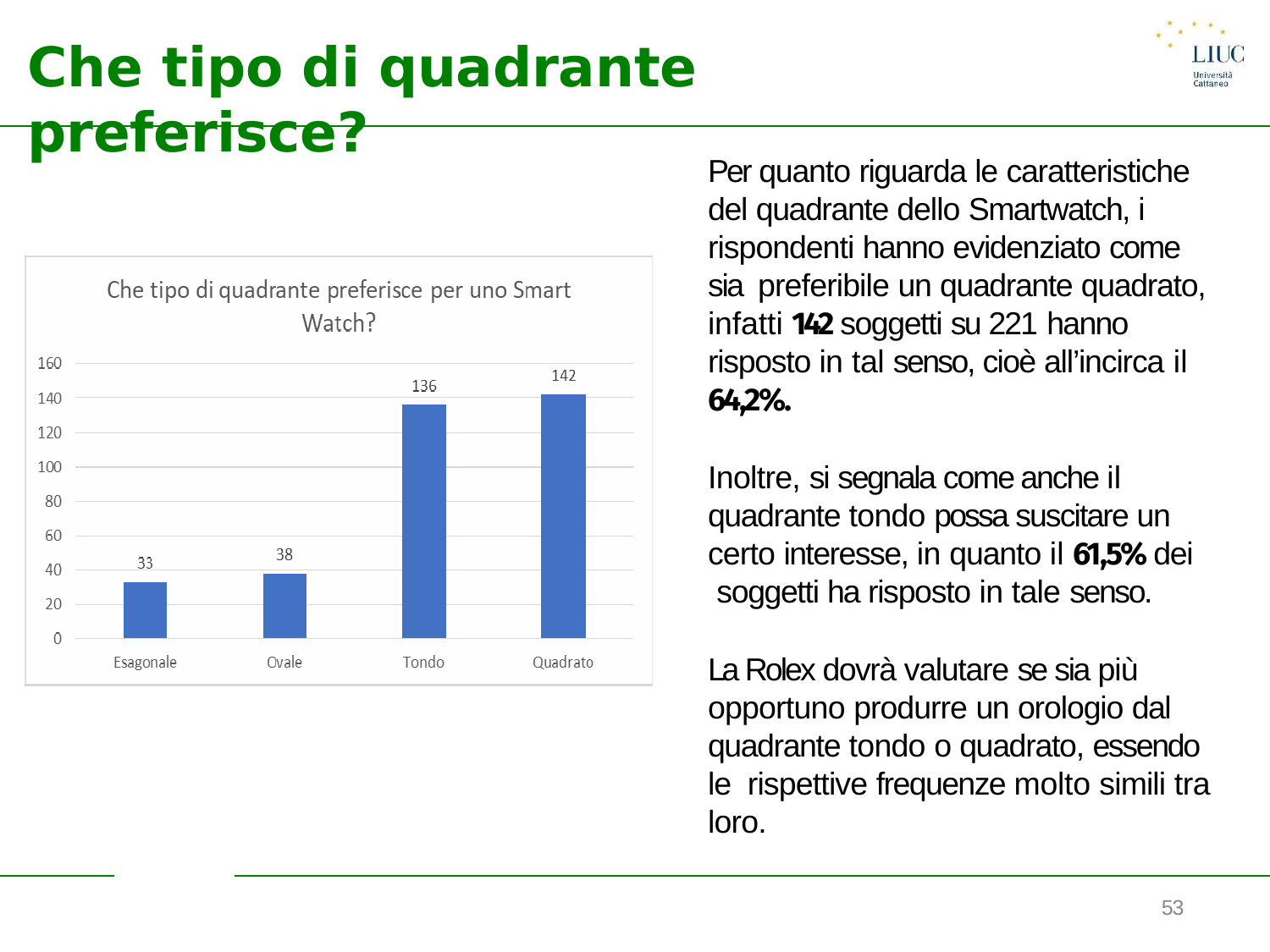

# Che tipo di quadrante preferisce?
Per quanto riguarda le caratteristiche  del quadrante dello Smartwatch, i  rispondenti hanno evidenziato come sia  preferibile un quadrante quadrato,  infatti 142 soggetti su 221 hanno
risposto in tal senso, cioè all’incirca il
64,2%.

Inoltre, si segnala come anche il  quadrante tondo possa suscitare un  certo interesse, in quanto il 61,5% dei  soggetti ha risposto in tale senso.

La Rolex dovrà valutare se sia più  opportuno produrre un orologio dal  quadrante tondo o quadrato, essendo le  rispettive frequenze molto simili tra  loro.

53